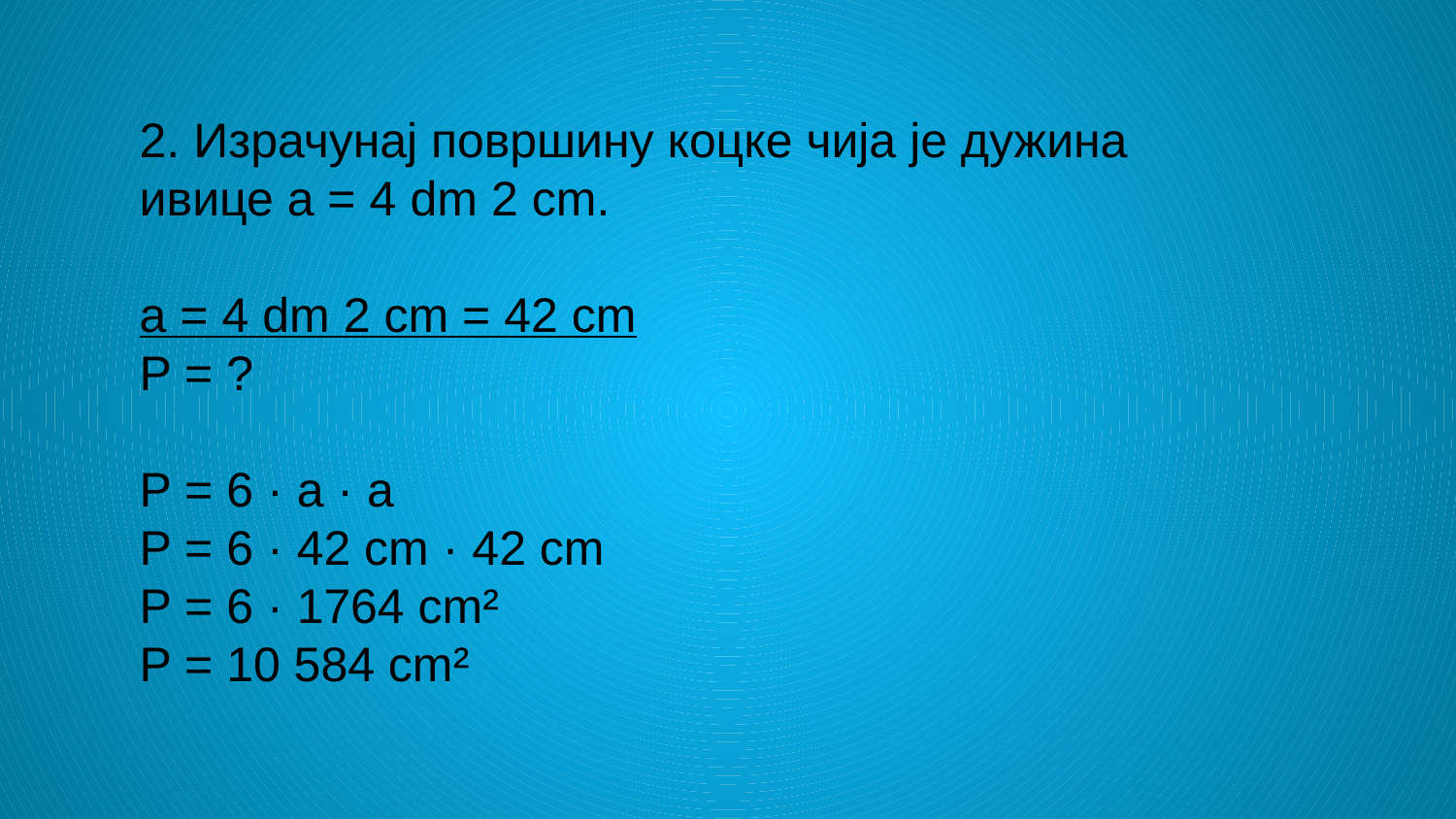

2. Израчунај површину коцке чија је дужина ивице а = 4 dm 2 cm.

а = 4 dm 2 cm = 42 cm
P = ?

P = 6 · a · a
P = 6 · 42 cm · 42 cm
P = 6 · 1764 cm²
P = 10 584 cm²